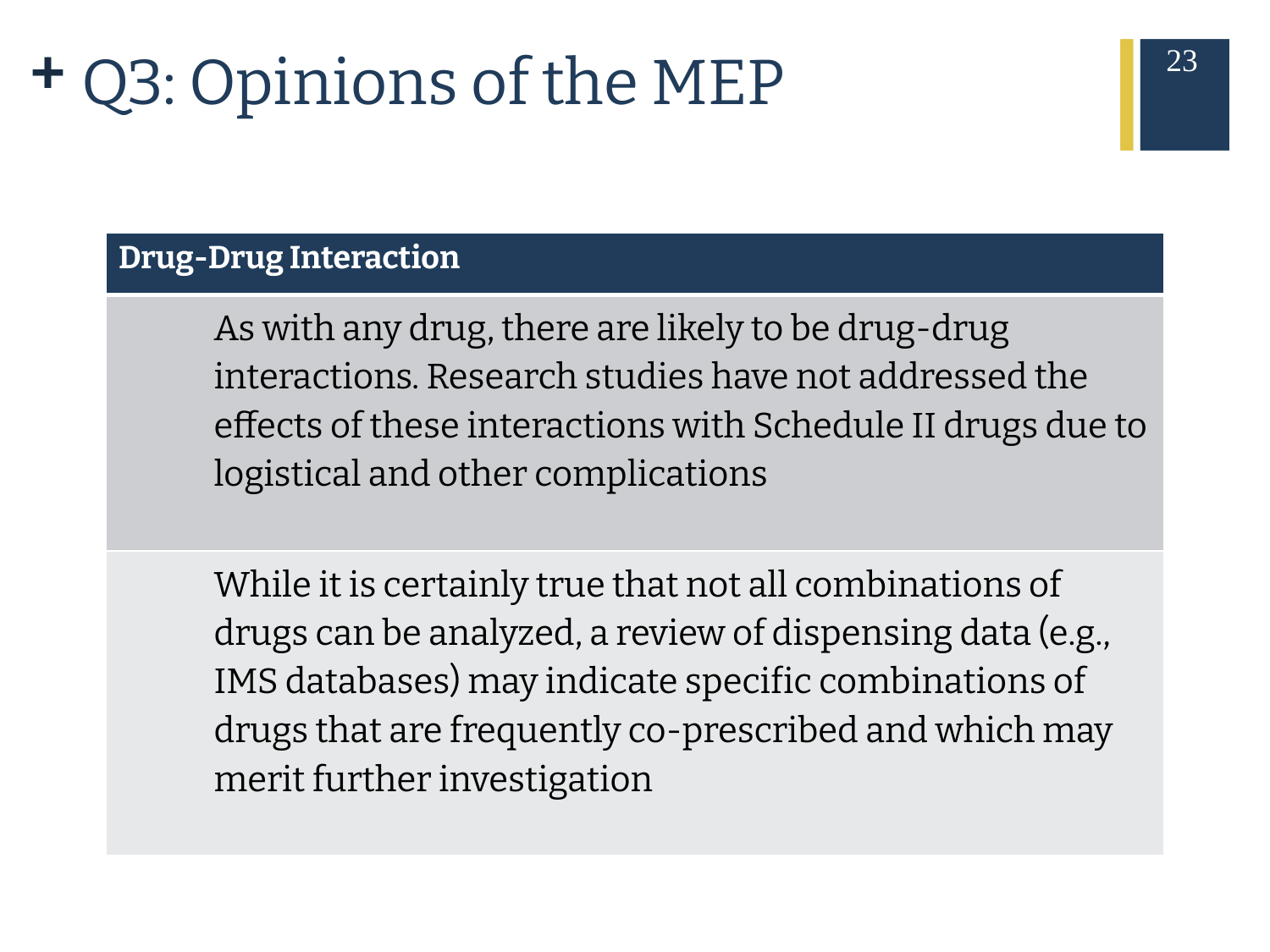

23
# Q3: Opinions of the MEP
| Drug-Drug Interaction |  |
| --- | --- |
|  | As with any drug, there are likely to be drug-drug interactions. Research studies have not addressed the effects of these interactions with Schedule II drugs due to logistical and other complications |
|  | While it is certainly true that not all combinations of drugs can be analyzed, a review of dispensing data (e.g., IMS databases) may indicate specific combinations of drugs that are frequently co-prescribed and which may merit further investigation |